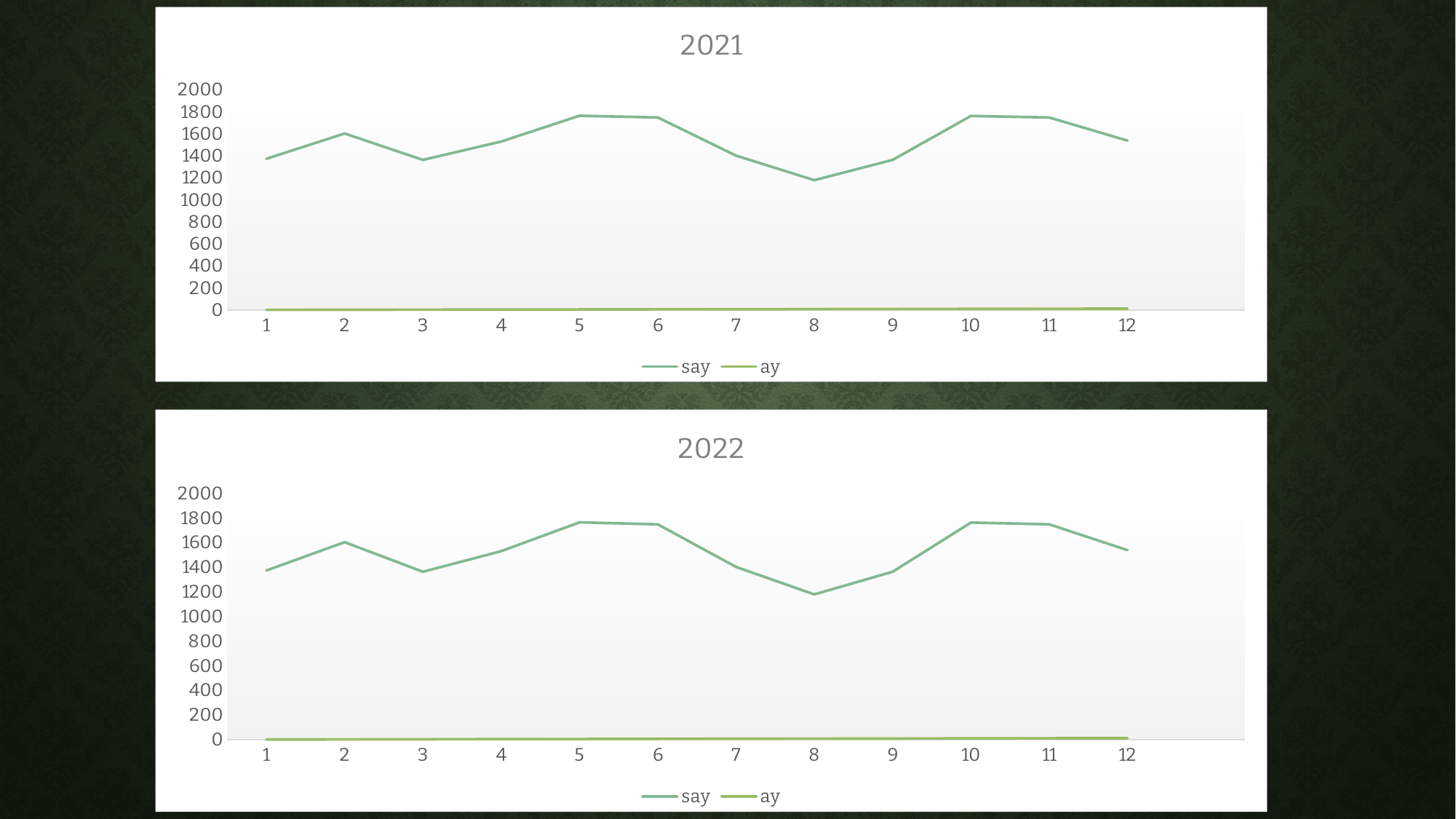

### Chart: 2021

| Category | say | ay |
|---|---|---|

### Chart: 2022

| Category | say | ay |
|---|---|---|